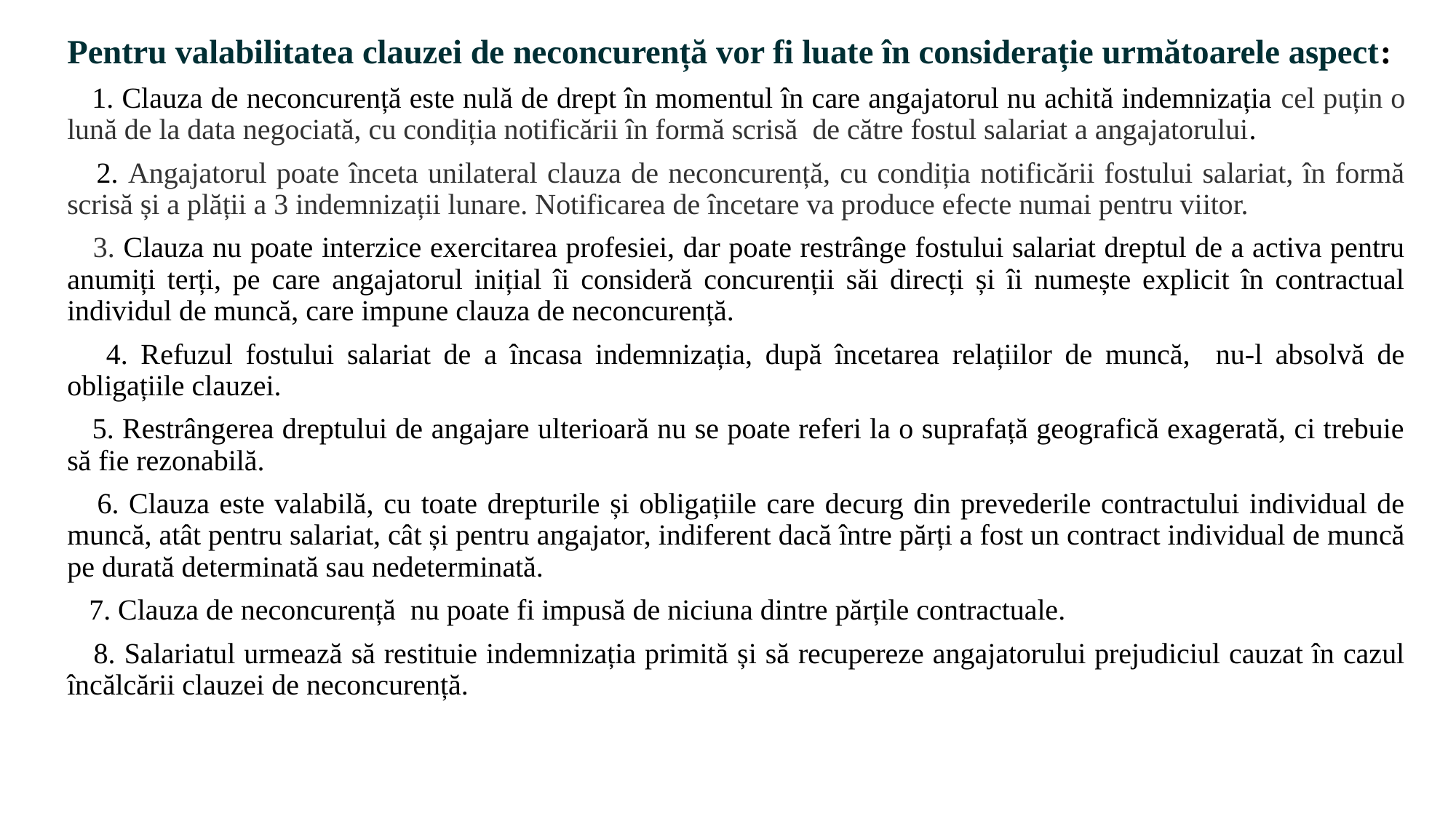

Pentru valabilitatea clauzei de neconcurență vor fi luate în considerație următoarele aspect:
   1. Clauza de neconcurență este nulă de drept în momentul în care angajatorul nu achită indemnizația cel puțin o lună de la data negociată, cu condiția notificării în formă scrisă  de către fostul salariat a angajatorului.
   2. Angajatorul poate înceta unilateral clauza de neconcurență, cu condiția notificării fostului salariat, în formă scrisă și a plății a 3 indemnizații lunare. Notificarea de încetare va produce efecte numai pentru viitor.
   3. Clauza nu poate interzice exercitarea profesiei, dar poate restrânge fostului salariat dreptul de a activa pentru anumiți terți, pe care angajatorul inițial îi consideră concurenții săi direcți și îi numește explicit în contractual individul de muncă, care impune clauza de neconcurență.
   4. Refuzul fostului salariat de a încasa indemnizația, după încetarea relațiilor de muncă,  nu-l absolvă de obligațiile clauzei.
   5. Restrângerea dreptului de angajare ulterioară nu se poate referi la o suprafață geografică exagerată, ci trebuie să fie rezonabilă.
   6. Clauza este valabilă, cu toate drepturile și obligațiile care decurg din prevederile contractului individual de muncă, atât pentru salariat, cât și pentru angajator, indiferent dacă între părți a fost un contract individual de muncă pe durată determinată sau nedeterminată.
   7. Clauza de neconcurență  nu poate fi impusă de niciuna dintre părțile contractuale.
   8. Salariatul urmează să restituie indemnizația primită și să recupereze angajatorului prejudiciul cauzat în cazul încălcării clauzei de neconcurență.